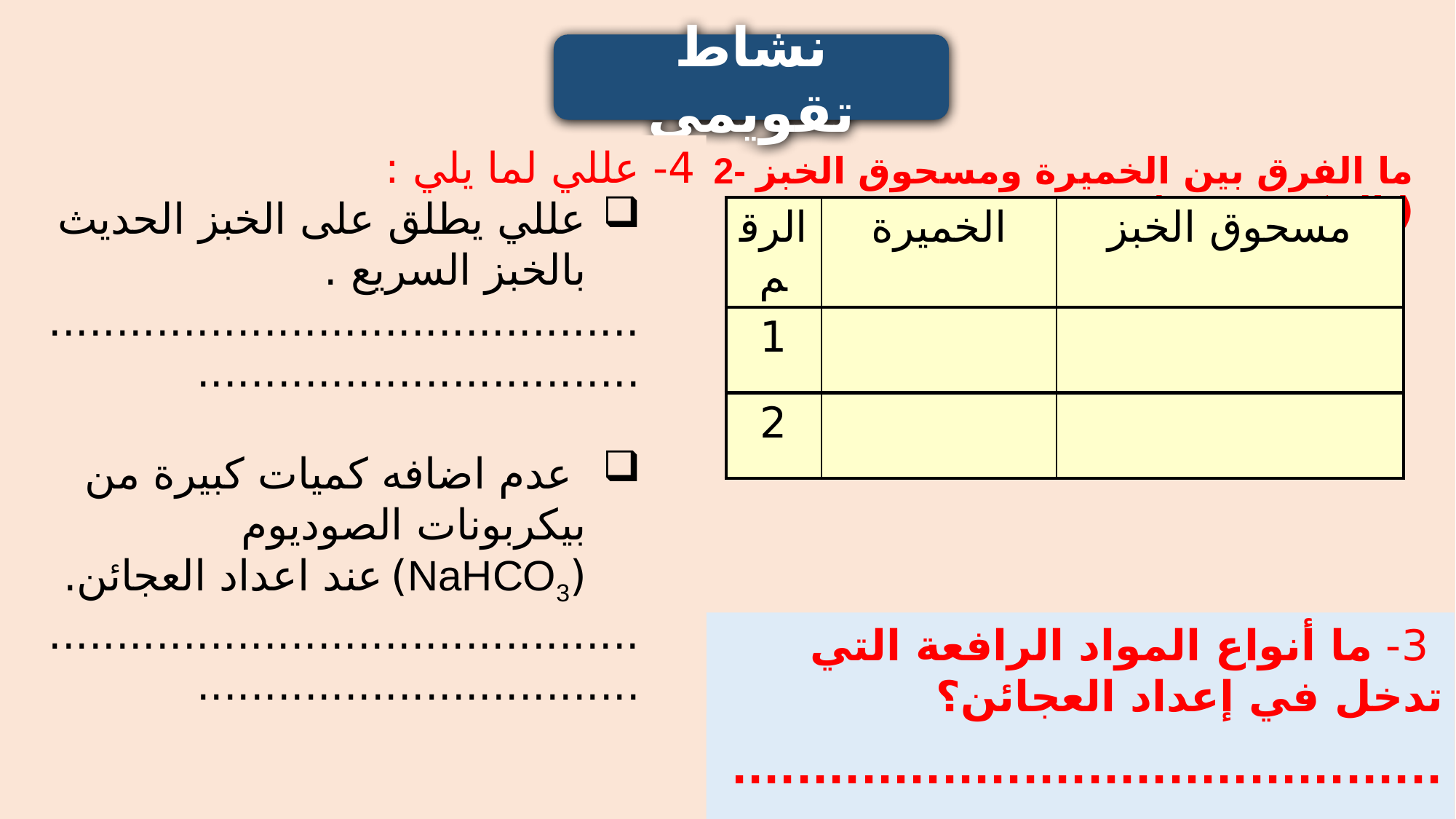

نشاط تقويمي
4- عللي لما يلي :
عللي يطلق على الخبز الحديث بالخبز السريع .
.............................................................................

 عدم اضافه كميات كبيرة من بيكربونات الصوديوم (NaHCO3) عند اعداد العجائن.
.............................................................................
2- ما الفرق بين الخميرة ومسحوق الخبز ( البيكنج بودر )
| الرقم | الخميرة | مسحوق الخبز |
| --- | --- | --- |
| 1 |  |  |
| 2 |  |  |
  3- ما أنواع المواد الرافعة التي تدخل في إعداد العجائن؟
......................................................................................